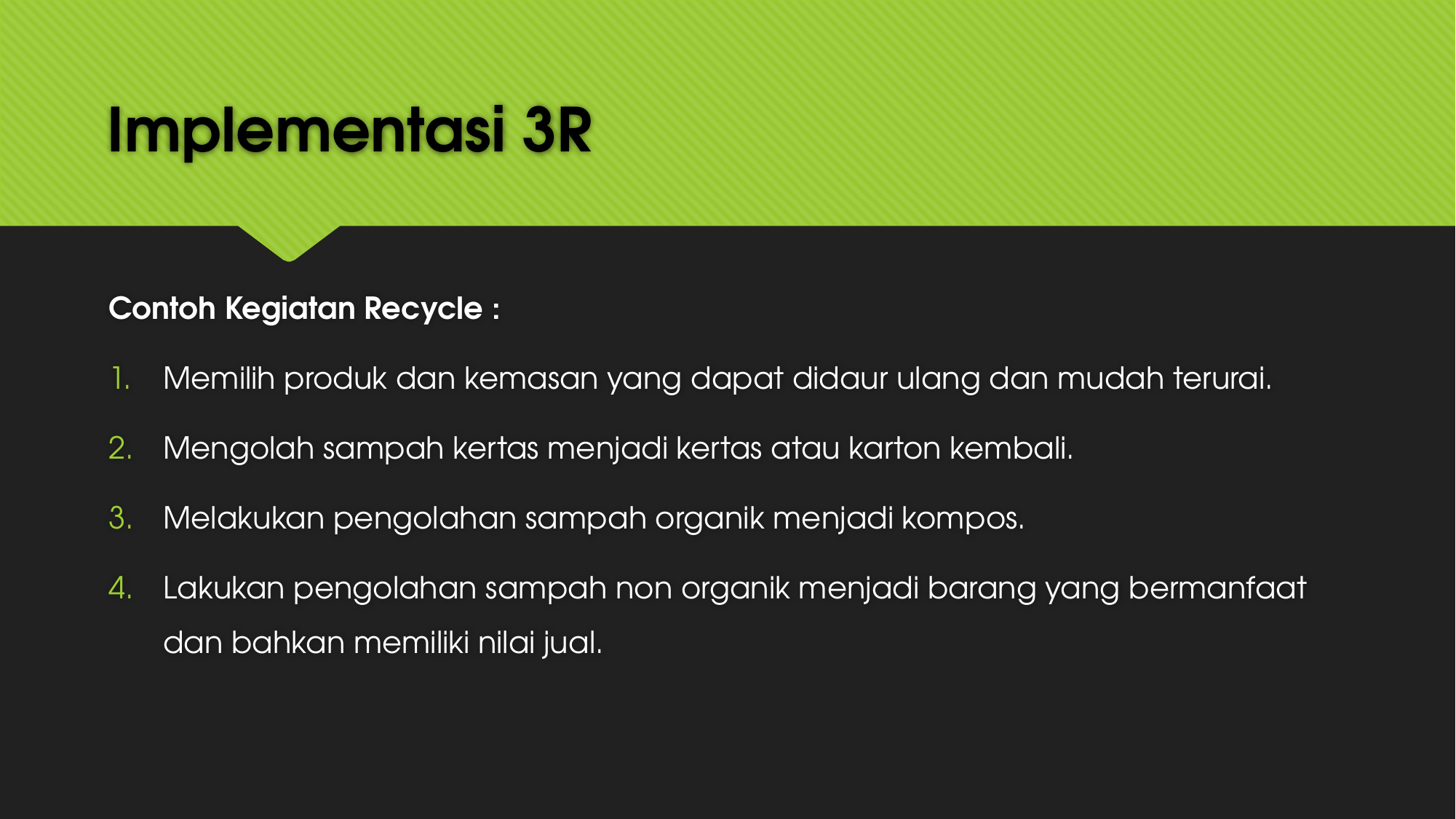

# Implementasi 3R
Contoh Kegiatan Recycle :
Memilih produk dan kemasan yang dapat didaur ulang dan mudah terurai.
Mengolah sampah kertas menjadi kertas atau karton kembali.
Melakukan pengolahan sampah organik menjadi kompos.
Lakukan pengolahan sampah non organik menjadi barang yang bermanfaat dan bahkan memiliki nilai jual.